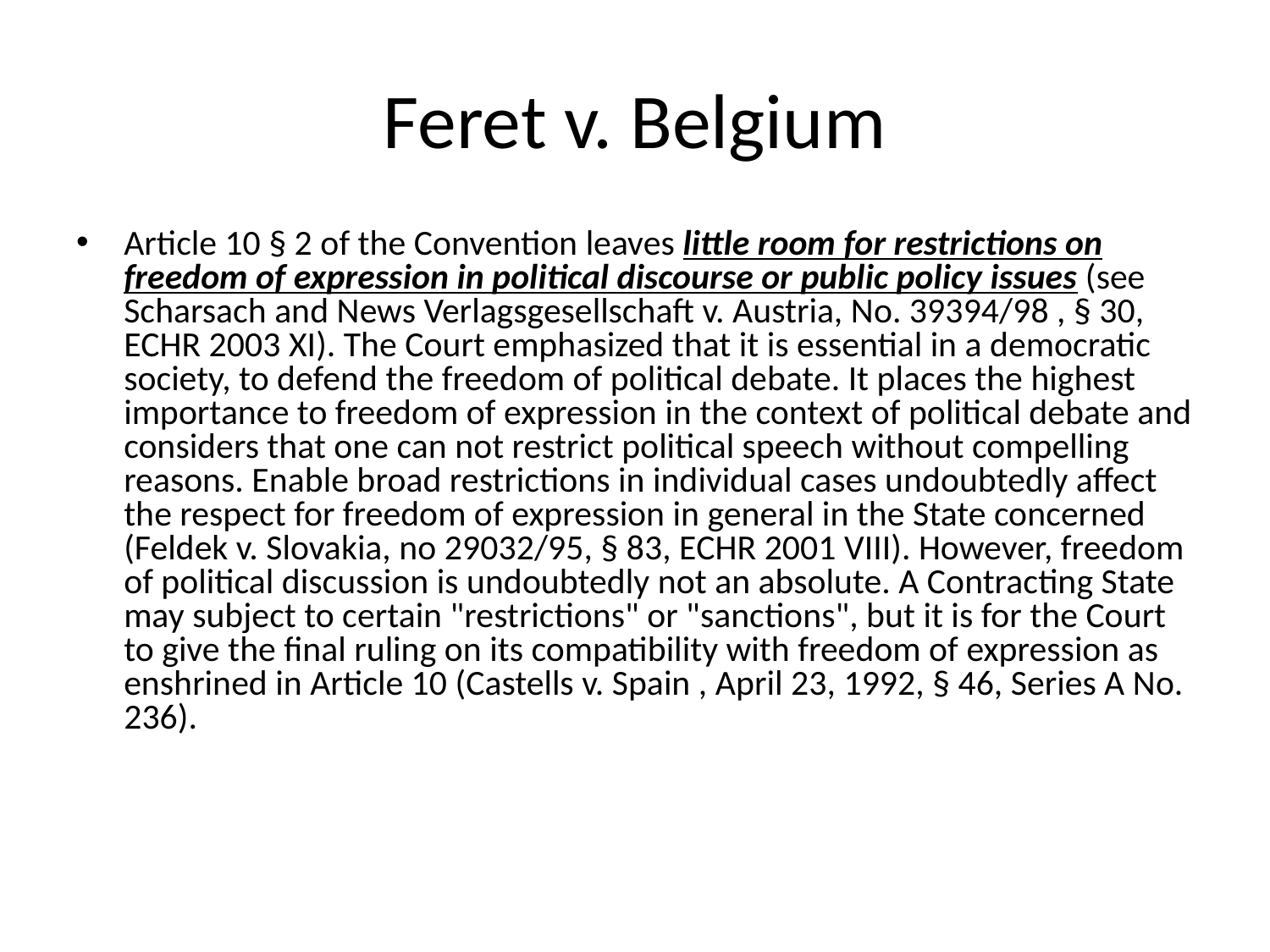

# Feret v. Belgium
Article 10 § 2 of the Convention leaves little room for restrictions on freedom of expression in political discourse or public policy issues (see Scharsach and News Verlagsgesellschaft v. Austria, No. 39394/98 , § 30, ECHR 2003 XI). The Court emphasized that it is essential in a democratic society, to defend the freedom of political debate. It places the highest importance to freedom of expression in the context of political debate and considers that one can not restrict political speech without compelling reasons. Enable broad restrictions in individual cases undoubtedly affect the respect for freedom of expression in general in the State concerned (Feldek v. Slovakia, no 29032/95, § 83, ECHR 2001 VIII). However, freedom of political discussion is undoubtedly not an absolute. A Contracting State may subject to certain "restrictions" or "sanctions", but it is for the Court to give the final ruling on its compatibility with freedom of expression as enshrined in Article 10 (Castells v. Spain , April 23, 1992, § 46, Series A No. 236).